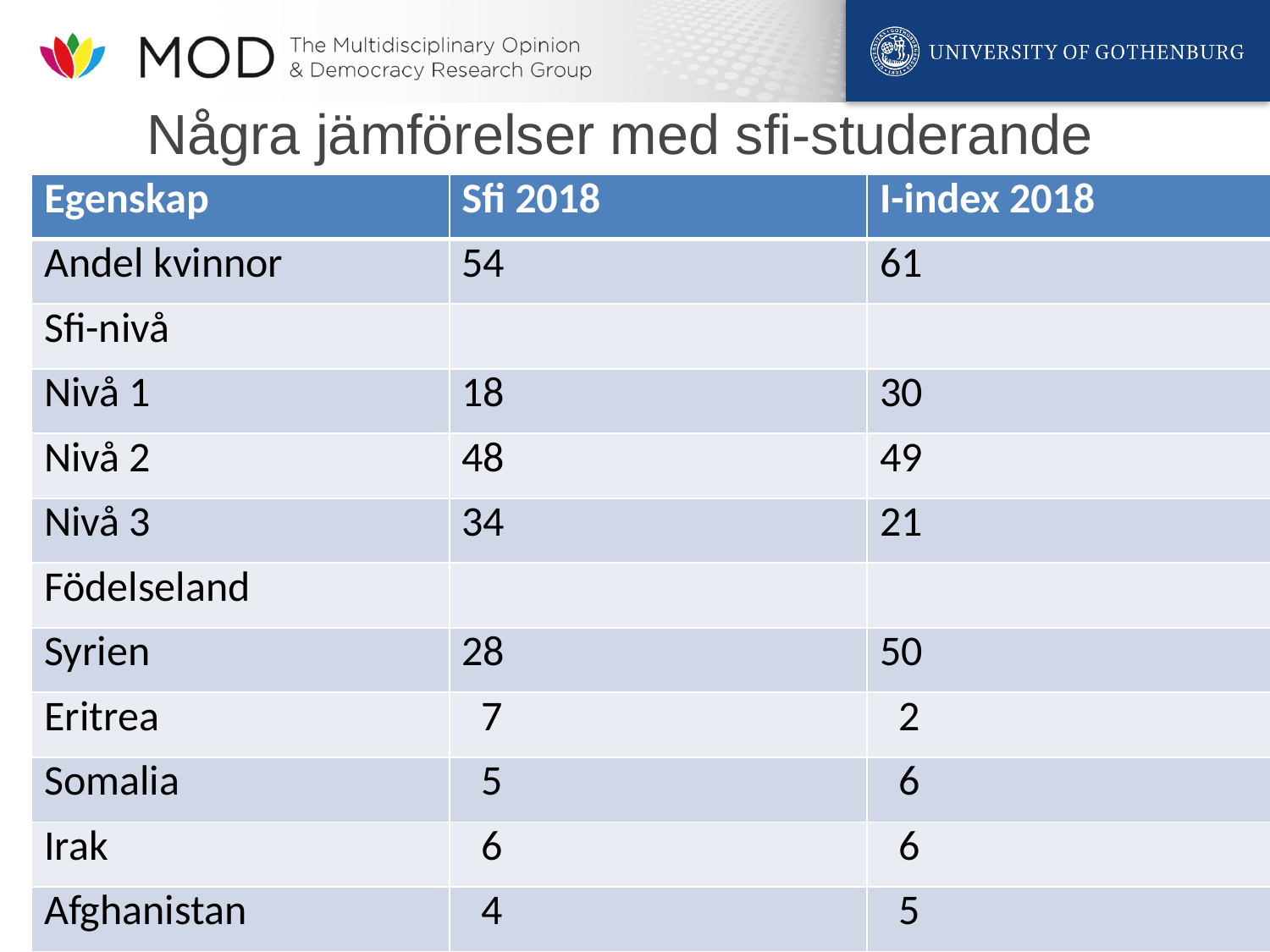

# Några jämförelser med sfi-studerande
| Egenskap | Sfi 2018 | I-index 2018 |
| --- | --- | --- |
| Andel kvinnor | 54 | 61 |
| Sfi-nivå |  |  |
| Nivå 1 | 18 | 30 |
| Nivå 2 | 48 | 49 |
| Nivå 3 | 34 | 21 |
| Födelseland |  |  |
| Syrien | 28 | 50 |
| Eritrea | 7 | 2 |
| Somalia | 5 | 6 |
| Irak | 6 | 6 |
| Afghanistan | 4 | 5 |

MOD The Multidisciplinary Opinion And Democracy Research Group
2020-02-05